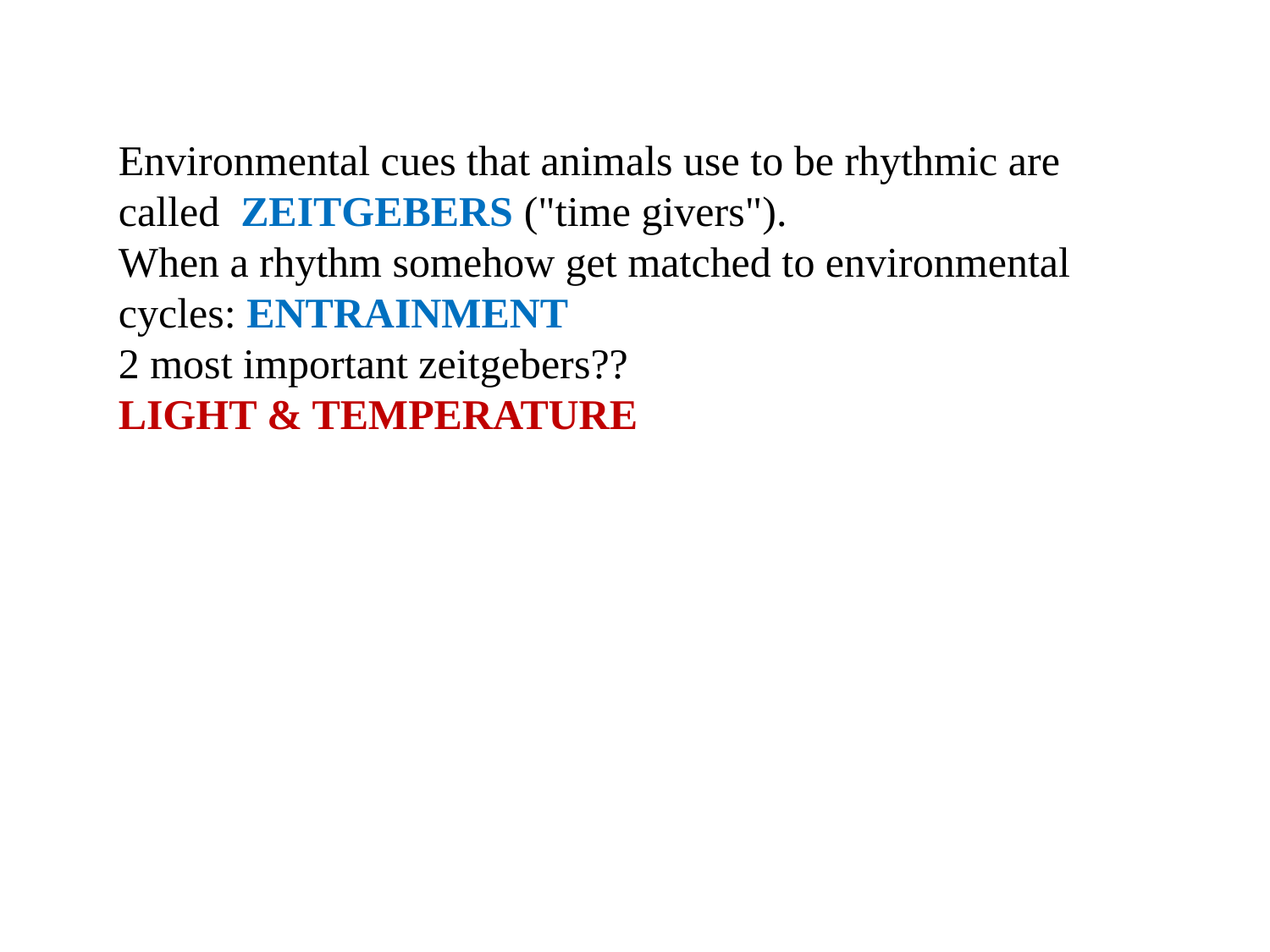

Environmental cues that animals use to be rhythmic are
called  ZEITGEBERS ("time givers").
When a rhythm somehow get matched to environmental cycles: ENTRAINMENT
2 most important zeitgebers??
LIGHT & TEMPERATURE